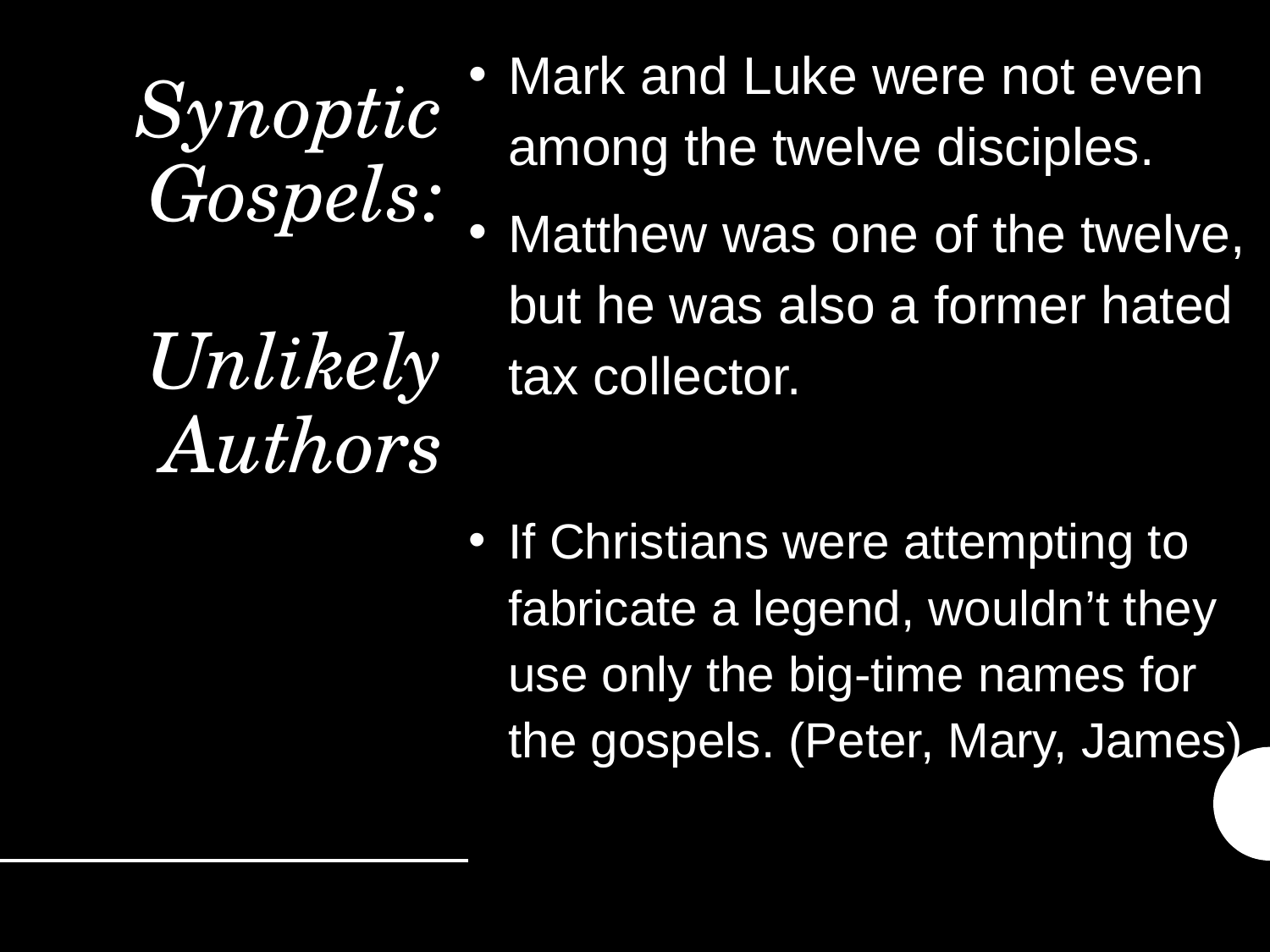

Mark and Luke were not even among the twelve disciples.
Matthew was one of the twelve, but he was also a former hated tax collector.

If Christians were attempting to fabricate a legend, wouldn’t they use only the big-time names for the gospels. (Peter, Mary, James)

# Synoptic Gospels: Unlikely Authors